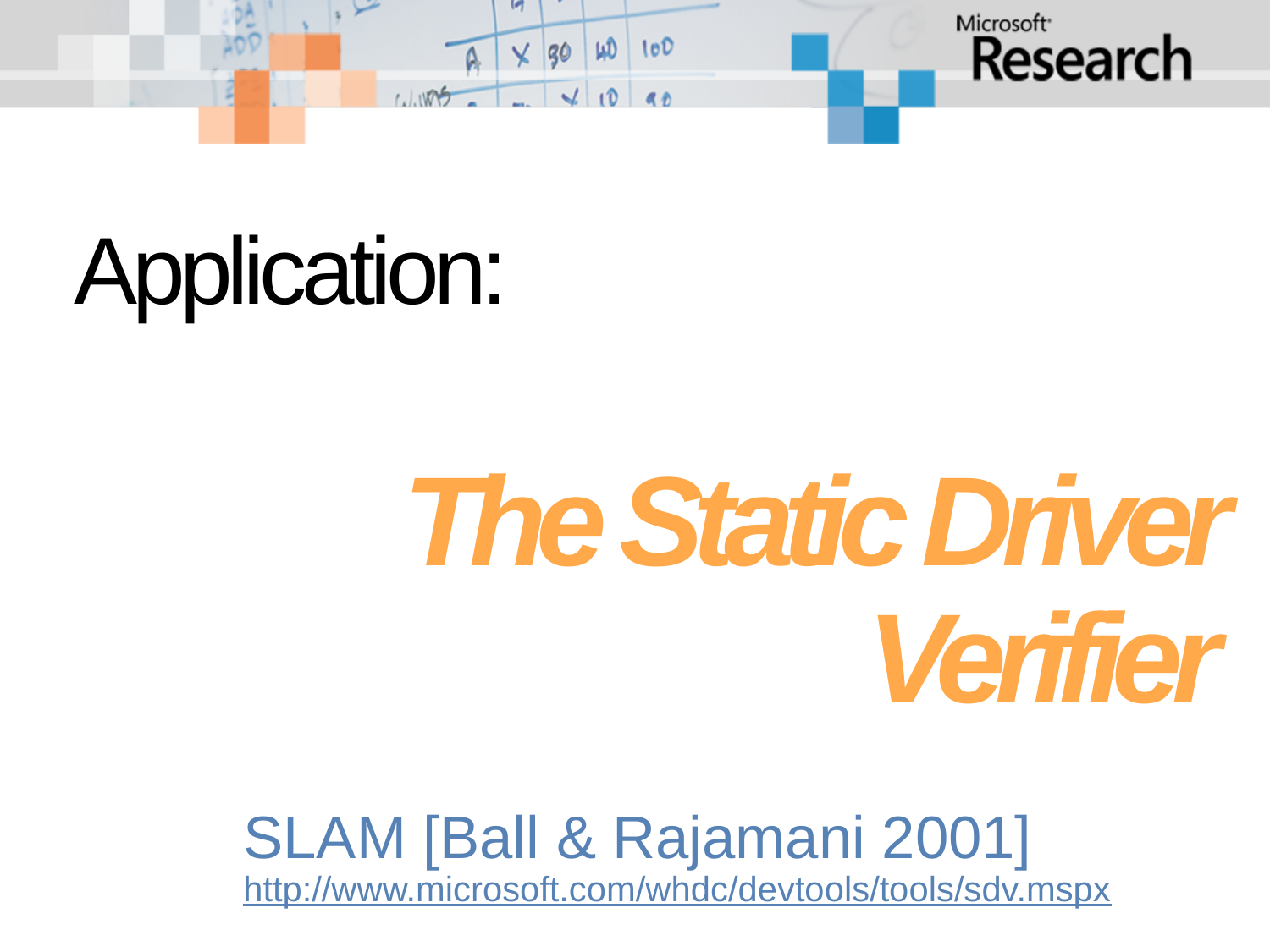

# Application:
The Static Driver Verifier
SLAM [Ball & Rajamani 2001]
http://www.microsoft.com/whdc/devtools/tools/sdv.mspx